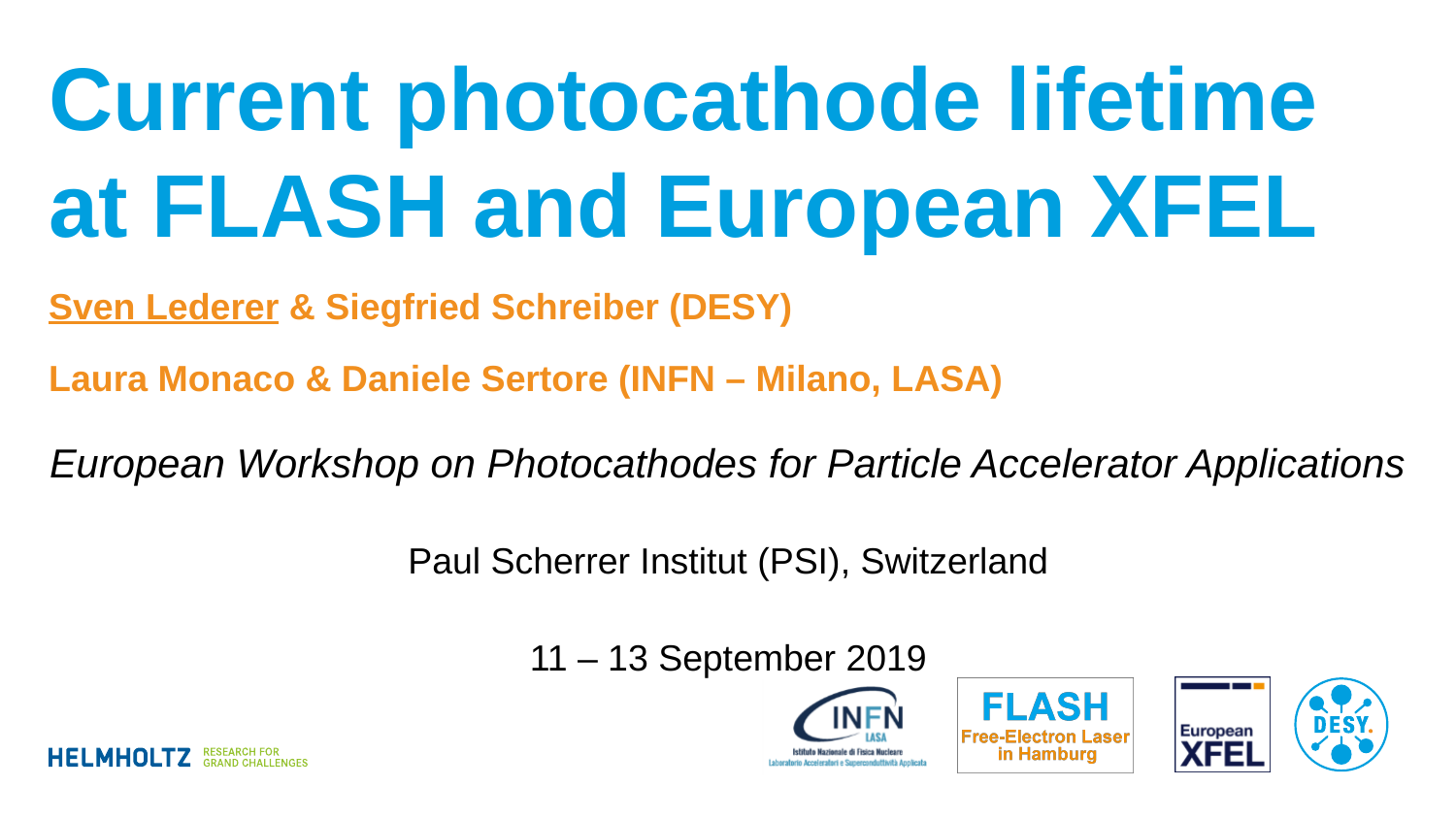

# Current photocathode lifetime at FLASH and European XFEL
Sven Lederer & Siegfried Schreiber (DESY)
Laura Monaco & Daniele Sertore (INFN – Milano, LASA)
European Workshop on Photocathodes for Particle Accelerator Applications

Paul Scherrer Institut (PSI), Switzerland

11 – 13 September 2019